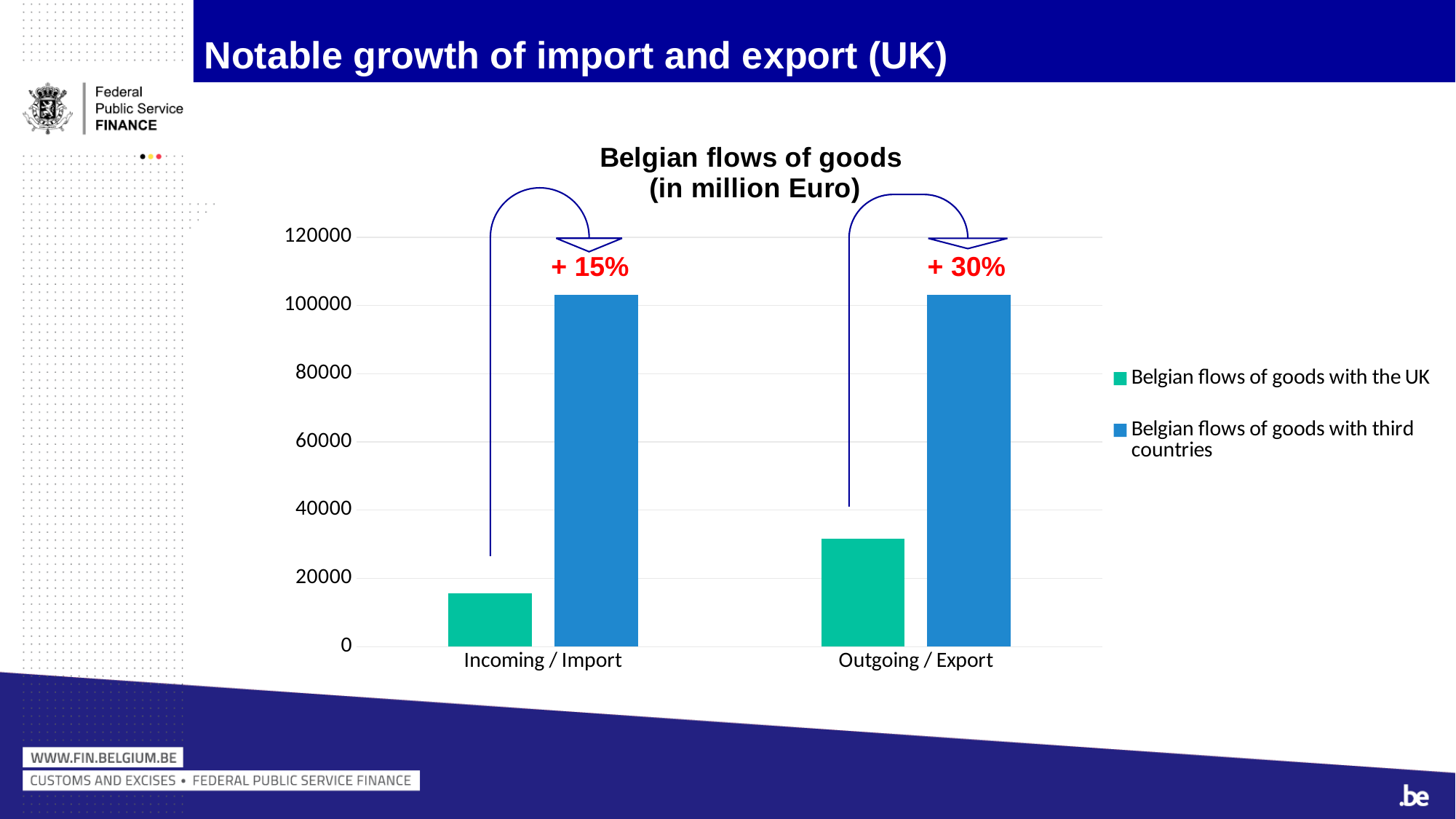

# Notable growth of import and export (UK)

### Chart: Belgian flows of goods
(in million Euro)

| Category | Belgian flows of goods with the UK | Belgian flows of goods with third countries |
|---|---|---|
| Incoming / Import | 15588.0 | 103085.0 |
| Outgoing / Export | 31624.0 | 103158.0 |

+ 15%
+ 30%